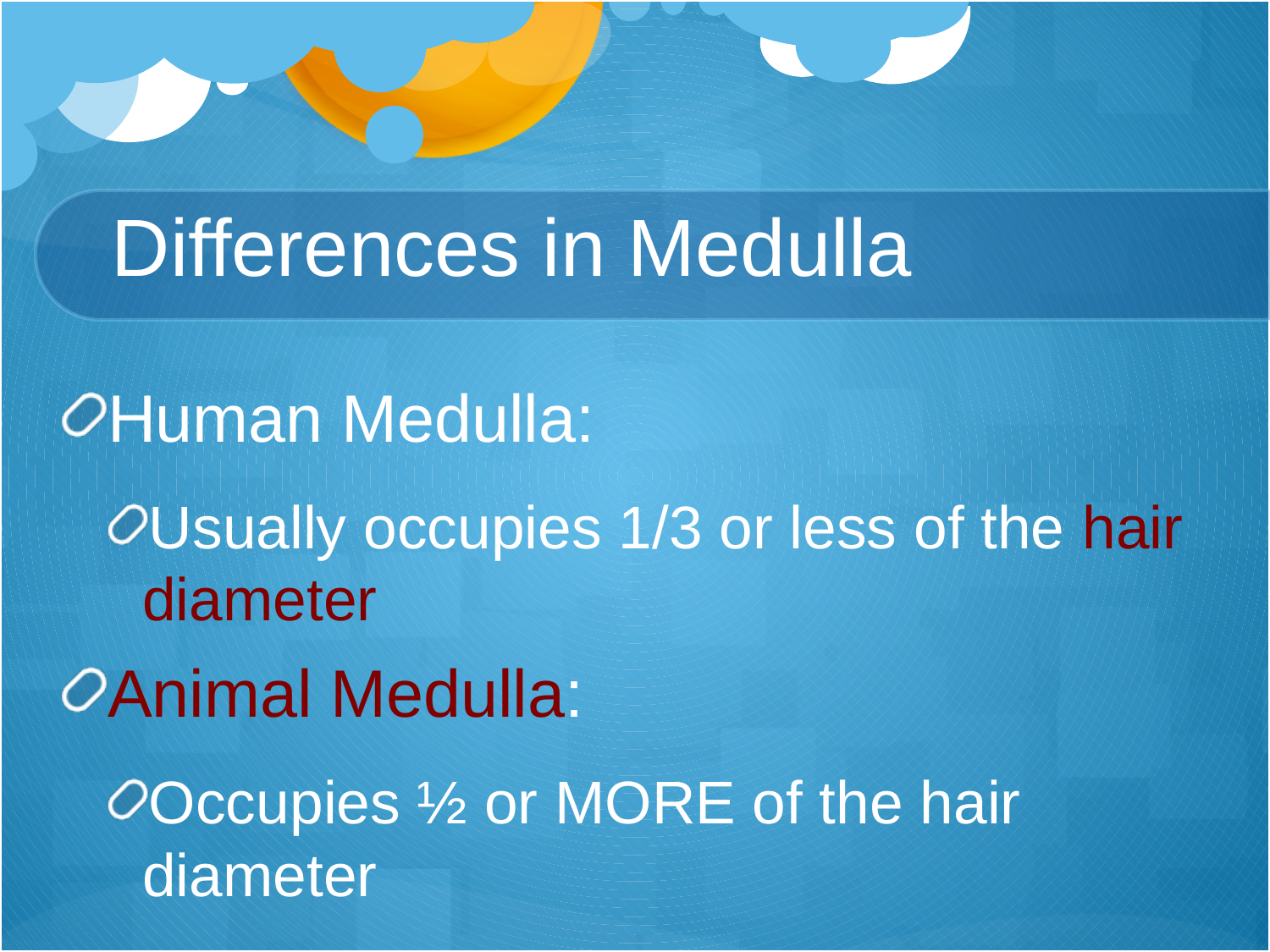

# Differences in Medulla
Human Medulla:
Usually occupies 1/3 or less of the hair diameter
Animal Medulla:
Occupies ½ or MORE of the hair diameter